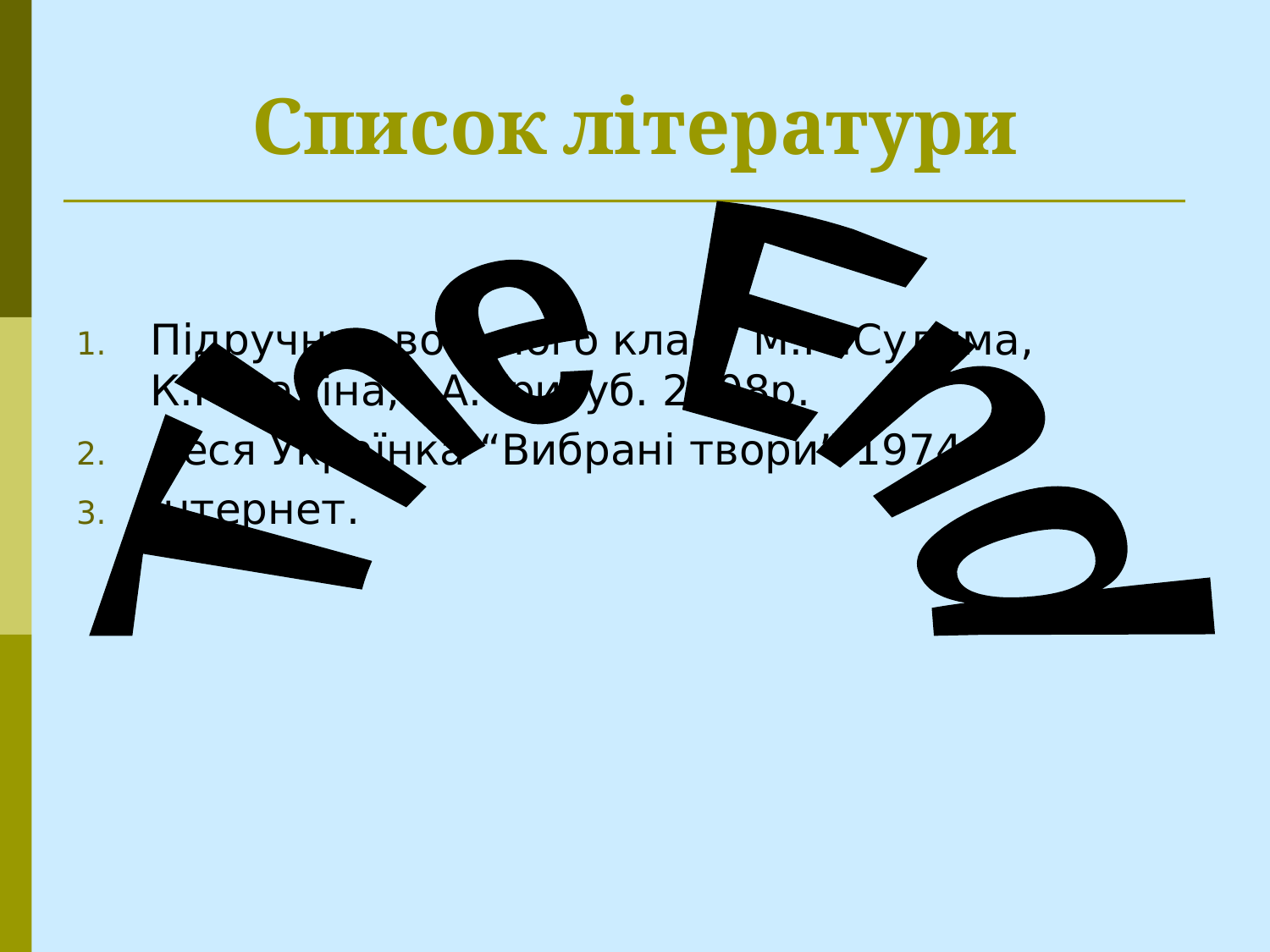

# Список літератури
The End
Підручник восьмого класу М.М.Сулима, К.Н.Баліна, І.А.Тригуб. 2008р.
Леся Українка “Вибрані твори” 1974р.
Інтернет.